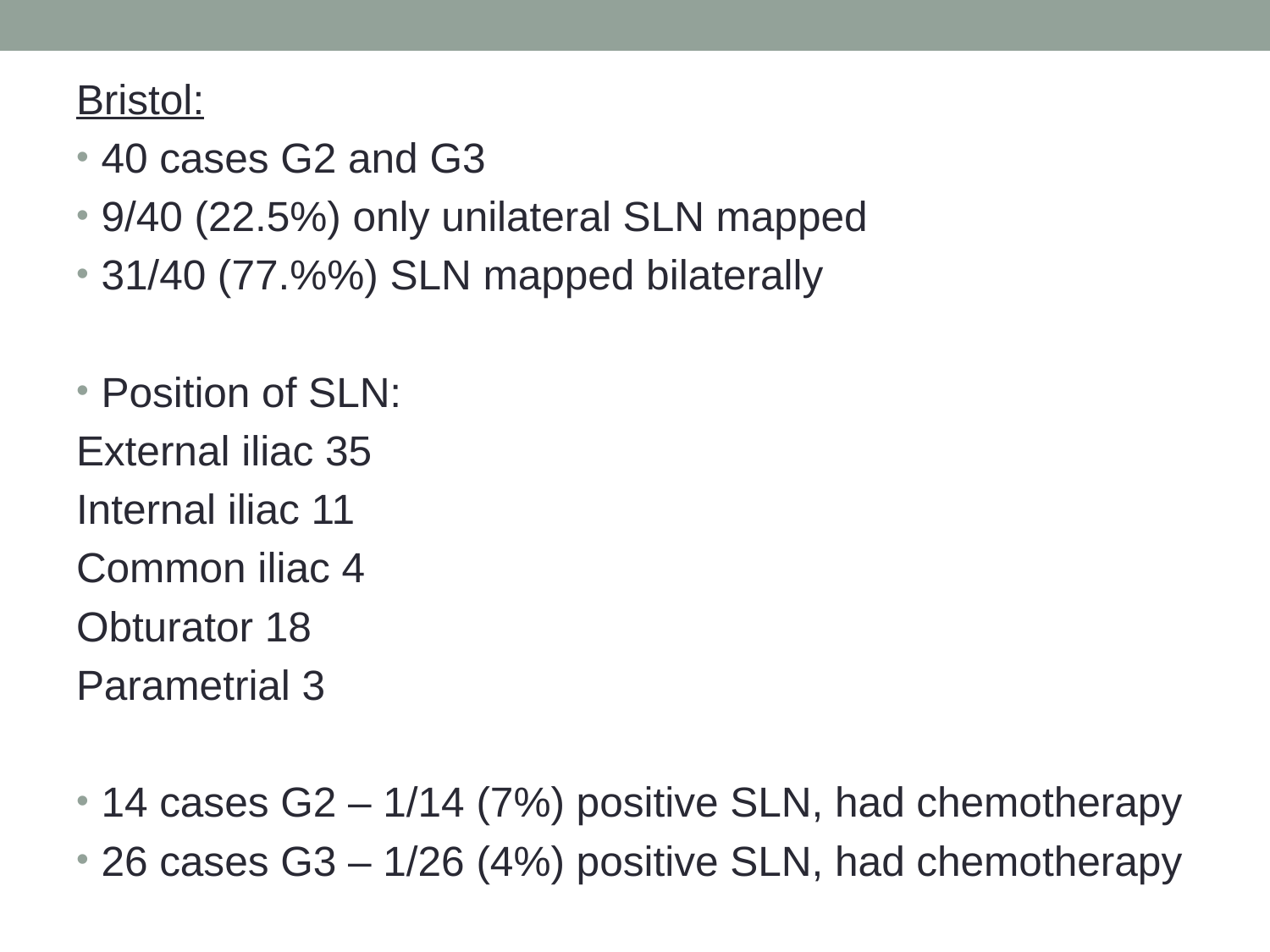

Bristol:
40 cases G2 and G3
9/40 (22.5%) only unilateral SLN mapped
31/40 (77.%%) SLN mapped bilaterally

Position of SLN:
External iliac 35
Internal iliac 11
Common iliac 4
Obturator 18
Parametrial 3

14 cases G2 – 1/14 (7%) positive SLN, had chemotherapy
26 cases G3 – 1/26 (4%) positive SLN, had chemotherapy